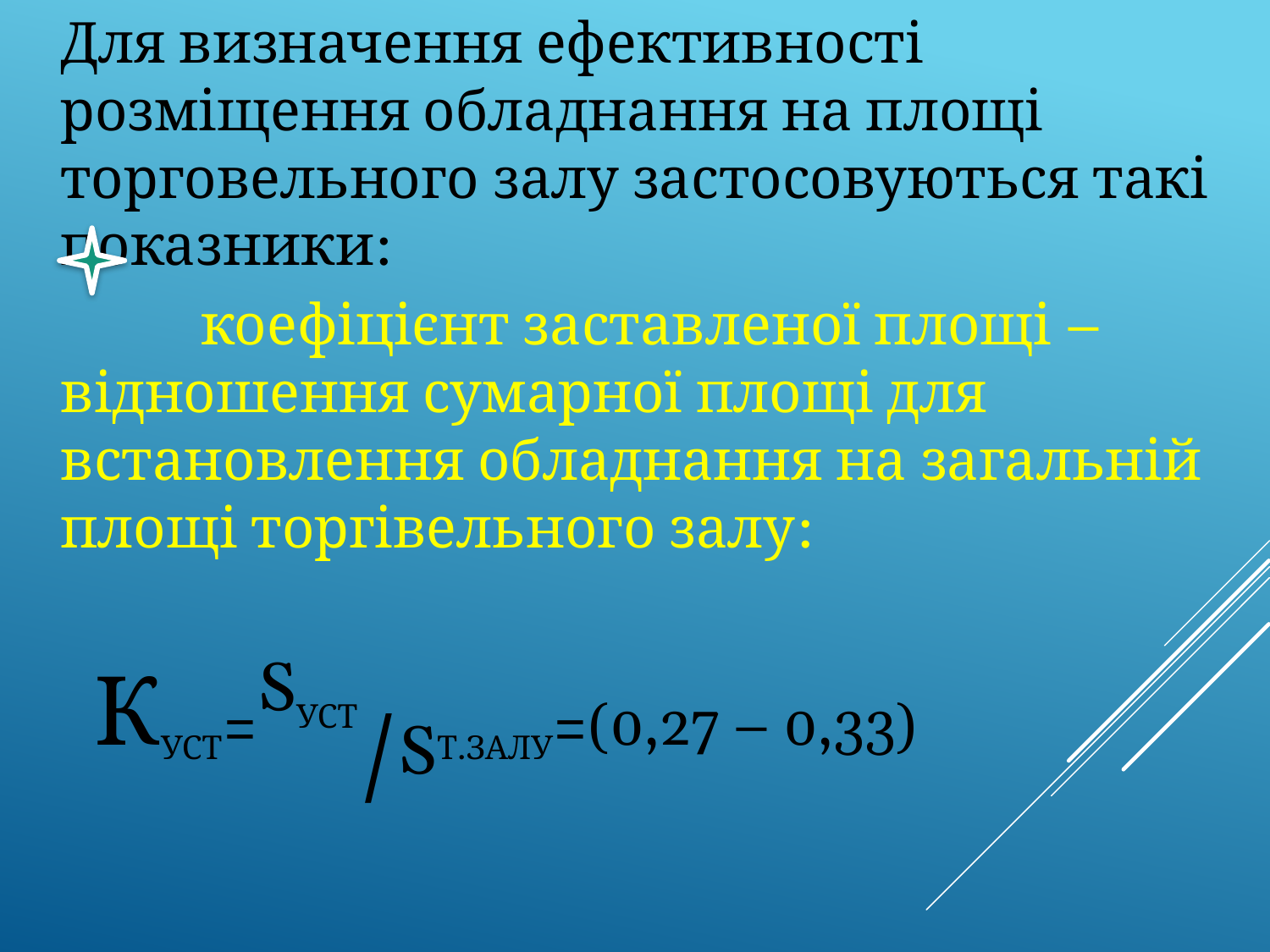

Для визначення ефективності розміщення обладнання на площі торговельного залу застосовуються такі показники:
	 	 коефіцієнт заставленої площі – відношення сумарної площі для встановлення обладнання на загальній площі торгівельного залу:
      КУСТ=SУСТ/SТ.ЗАЛУ=(0,27 – 0,33)